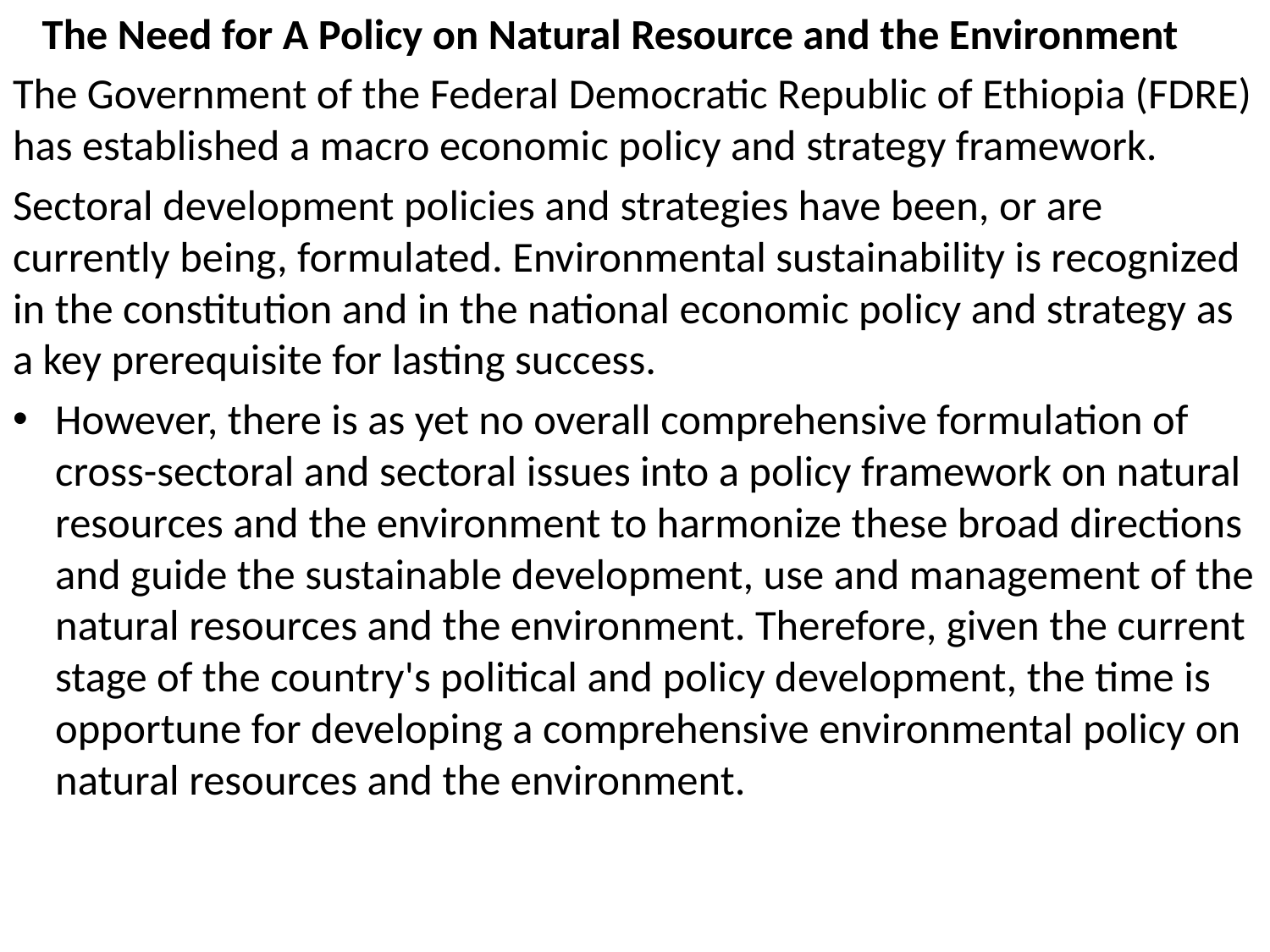

The Need for A Policy on Natural Resource and the Environment
The Government of the Federal Democratic Republic of Ethiopia (FDRE) has established a macro economic policy and strategy framework.
Sectoral development policies and strategies have been, or are currently being, formulated. Environmental sustainability is recognized in the constitution and in the national economic policy and strategy as a key prerequisite for lasting success.
However, there is as yet no overall comprehensive formulation of cross-sectoral and sectoral issues into a policy framework on natural resources and the environment to harmonize these broad directions and guide the sustainable development, use and management of the natural resources and the environment. Therefore, given the current stage of the country's political and policy development, the time is opportune for developing a comprehensive environmental policy on natural resources and the environment.

#